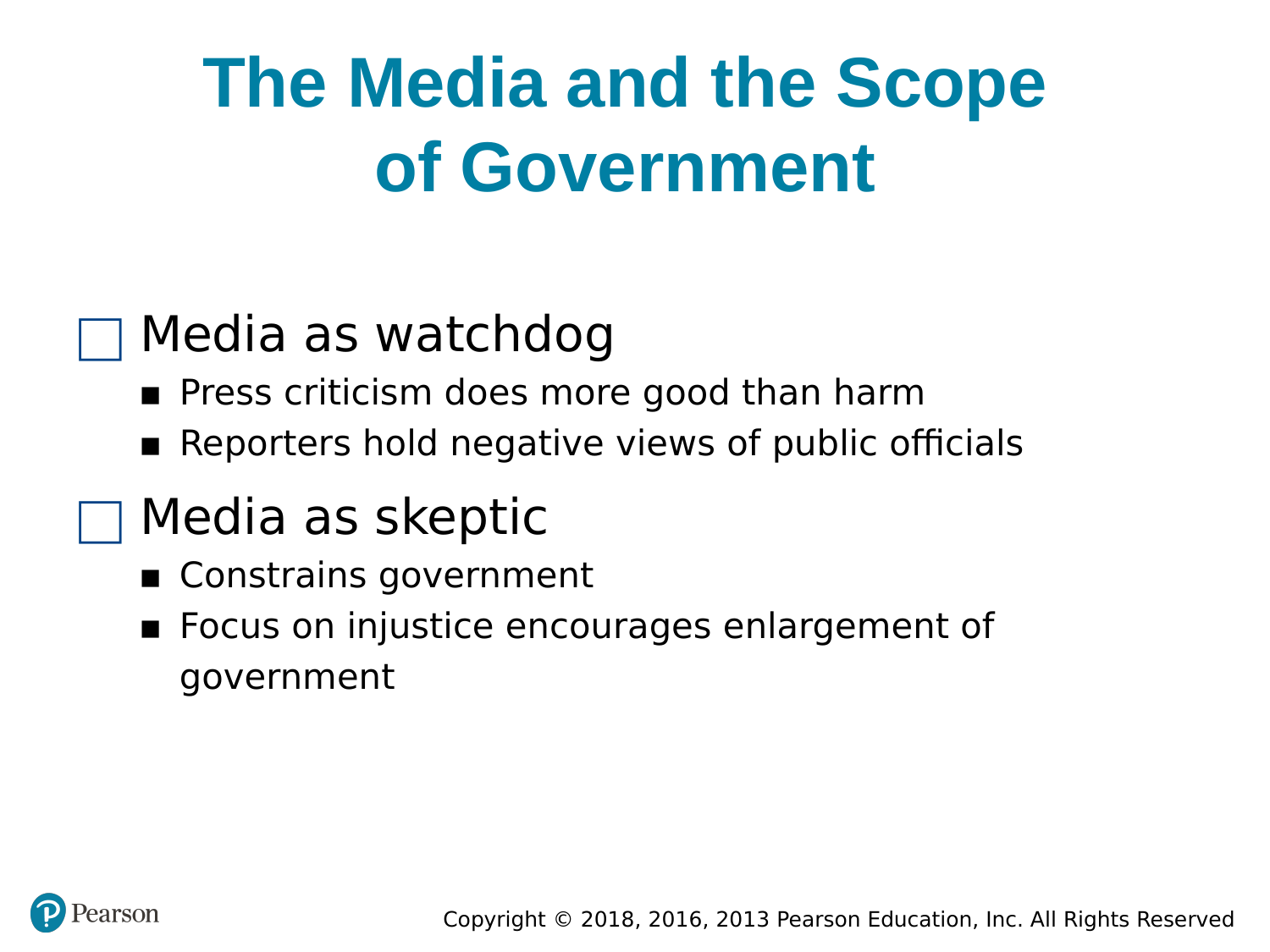

# The Media and the Scope of Government
Media as watchdog
Press criticism does more good than harm
Reporters hold negative views of public officials
Media as skeptic
Constrains government
Focus on injustice encourages enlargement of government